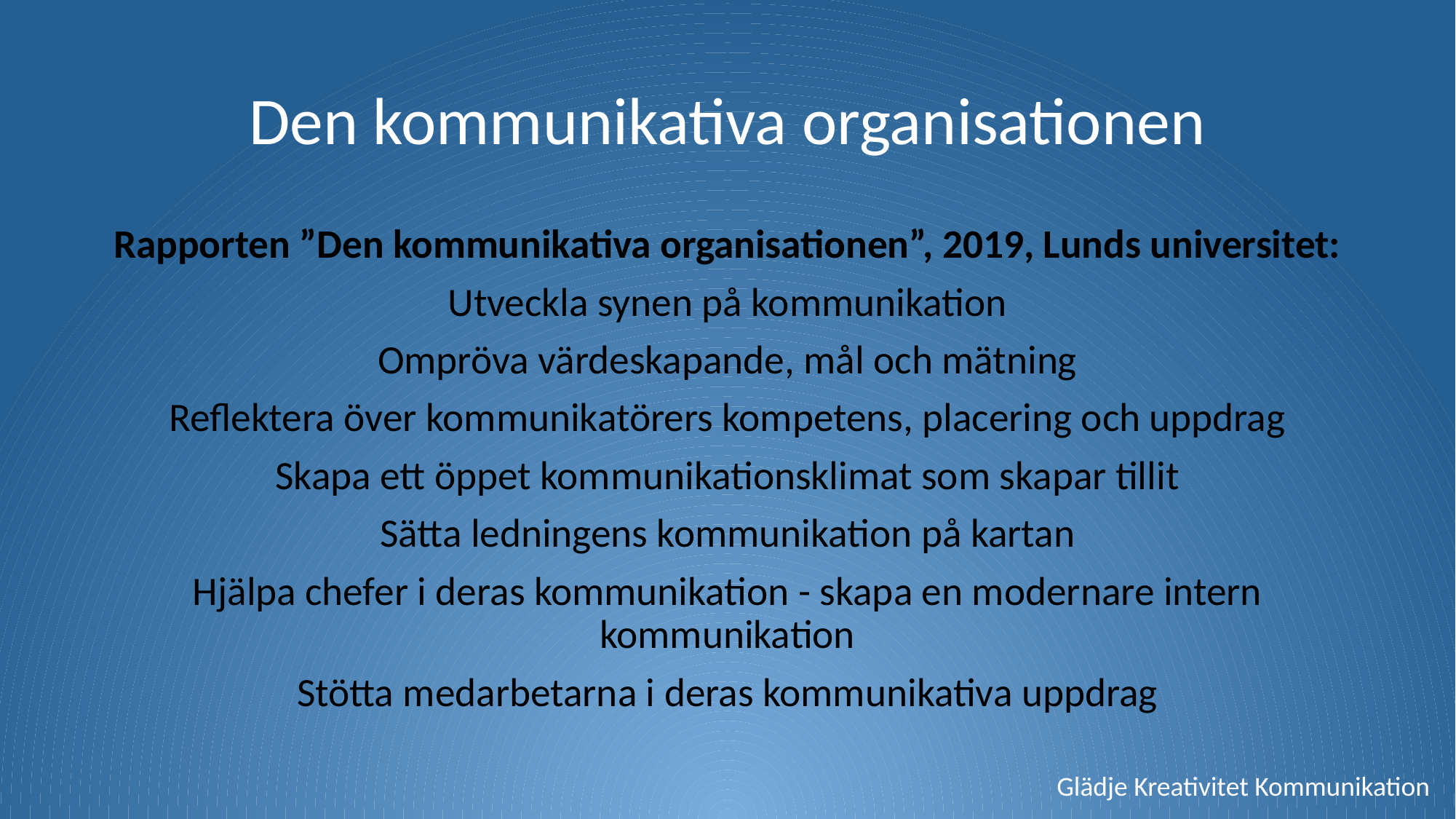

# Den kommunikativa organisationen
Rapporten ”Den kommunikativa organisationen”, 2019, Lunds universitet:
Utveckla synen på kommunikation
Ompröva värdeskapande, mål och mätning
Reflektera över kommunikatörers kompetens, placering och uppdrag
Skapa ett öppet kommunikationsklimat som skapar tillit
Sätta ledningens kommunikation på kartan
Hjälpa chefer i deras kommunikation - skapa en modernare intern kommunikation
Stötta medarbetarna i deras kommunikativa uppdrag